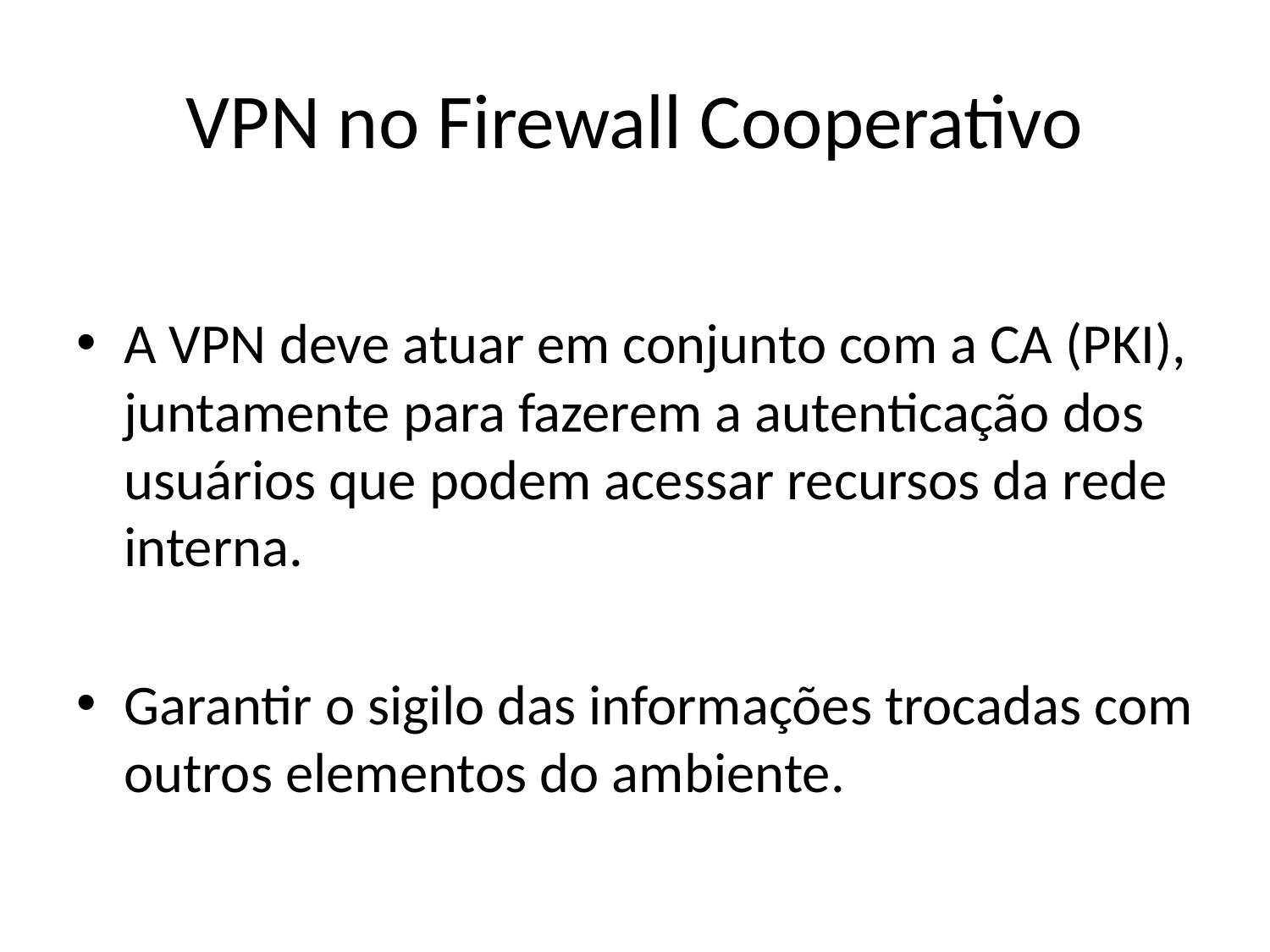

# VPN no Firewall Cooperativo

A VPN deve atuar em conjunto com a CA (PKI), juntamente para fazerem a autenticação dos usuários que podem acessar recursos da rede interna.

Garantir o sigilo das informações trocadas com outros elementos do ambiente.